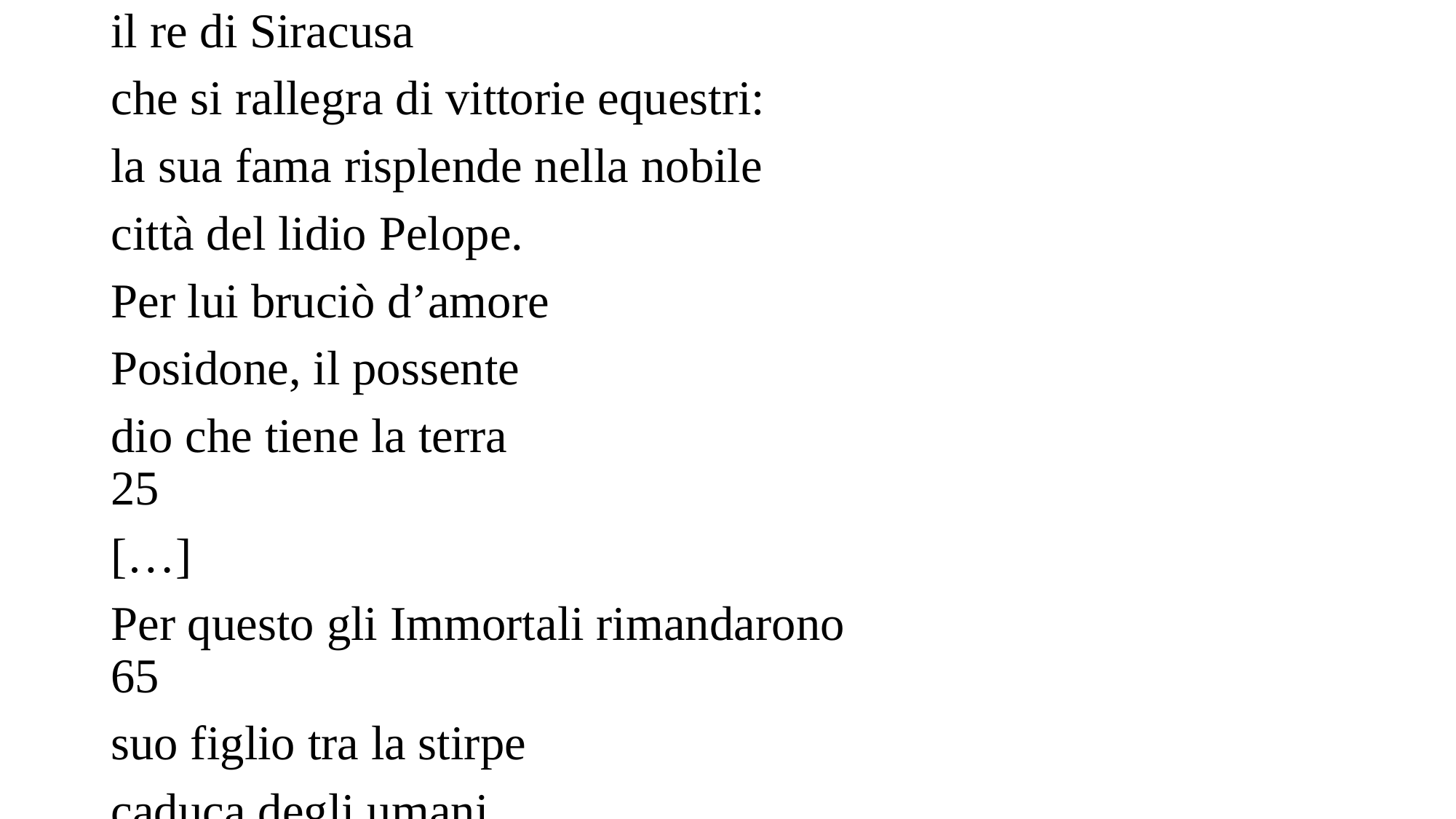

il re di Siracusa
che si rallegra di vittorie equestri:
la sua fama risplende nella nobile
città del lidio Pelope.
Per lui bruciò d’amore
Posidone, il possente
dio che tiene la terra                                                                 25
[…]
Per questo gli Immortali rimandarono                                     65
suo figlio tra la stirpe
caduca degli umani.
Quand’egli colse il fiore dell’età